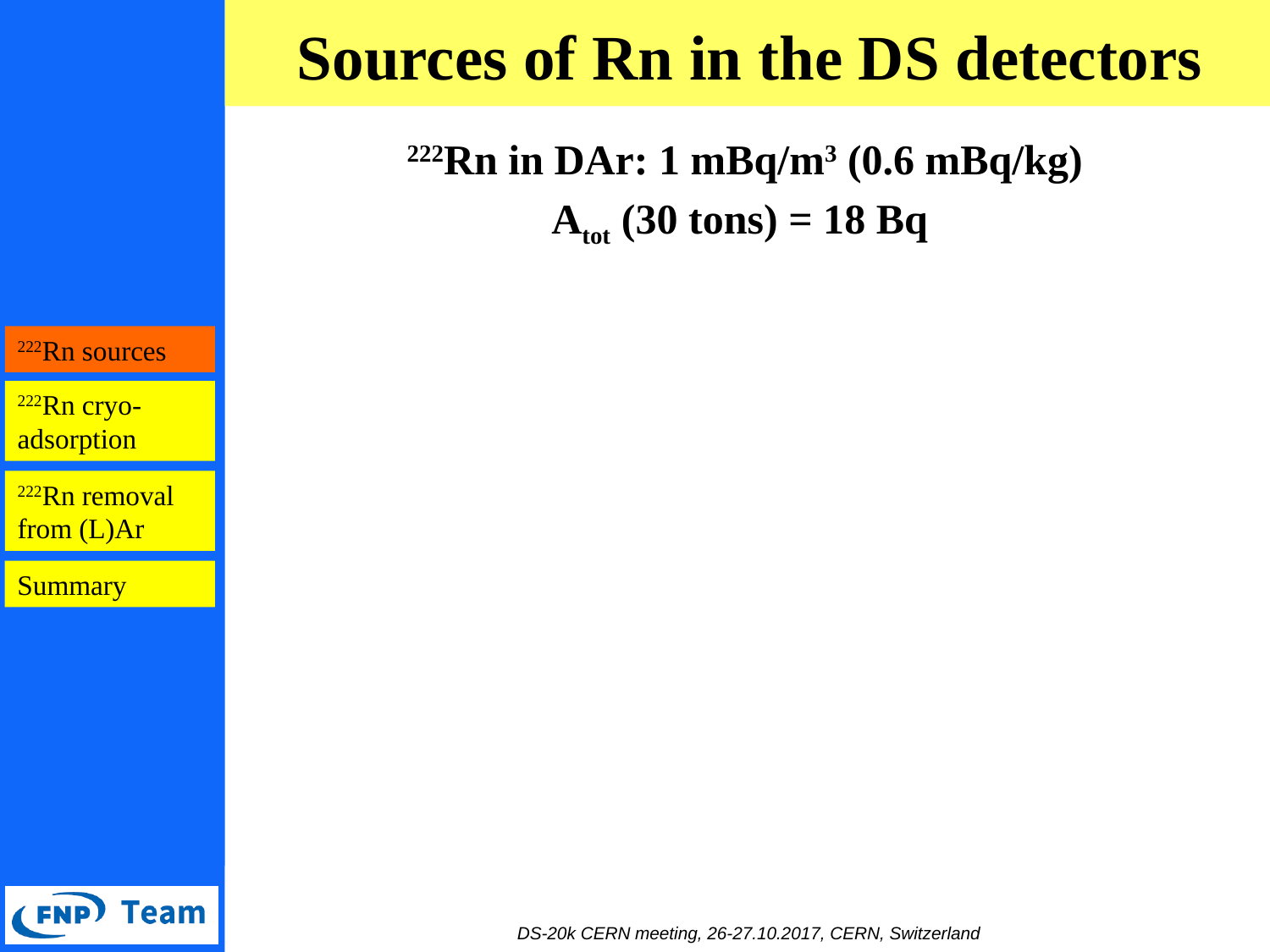

Sources of Rn in the DS detectors
222Rn in DAr: 1 mBq/m3 (0.6 mBq/kg)
Atot (30 tons) = 18 Bq
222Rn sources
222Rn cryo-adsorption
222Rn removal from (L)Ar
Summary